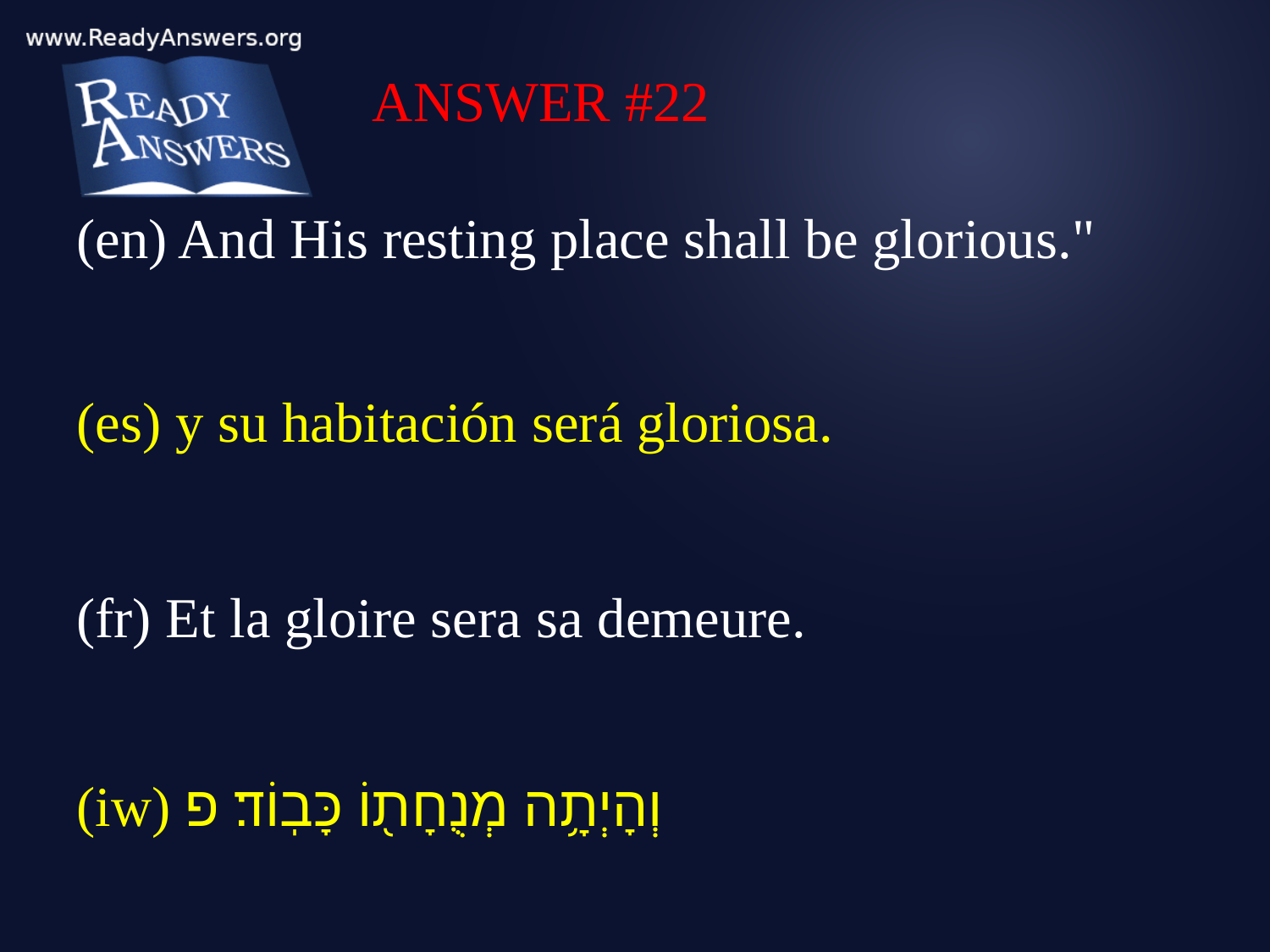

ANSWER #22
(en) And His resting place shall be glorious."
(es) y su habitación será gloriosa.
(fr) Et la gloire sera sa demeure.
(iw) וְהָיְתָ֥ה מְנֻחָת֖וֹ כָּבֽוֹד׃ פ